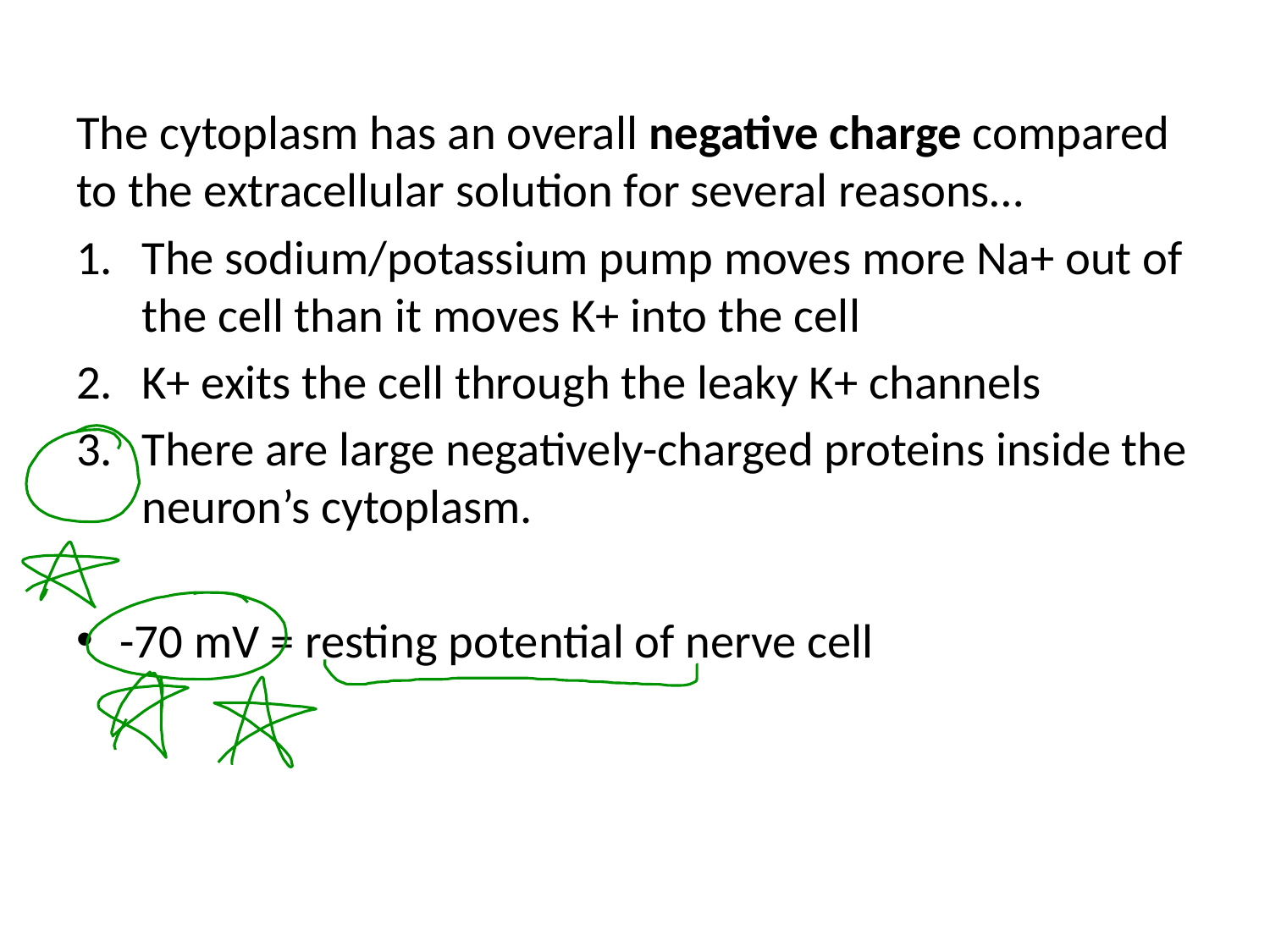

The cytoplasm has an overall negative charge compared to the extracellular solution for several reasons…
The sodium/potassium pump moves more Na+ out of the cell than it moves K+ into the cell
K+ exits the cell through the leaky K+ channels
There are large negatively-charged proteins inside the neuron’s cytoplasm.

-70 mV = resting potential of nerve cell